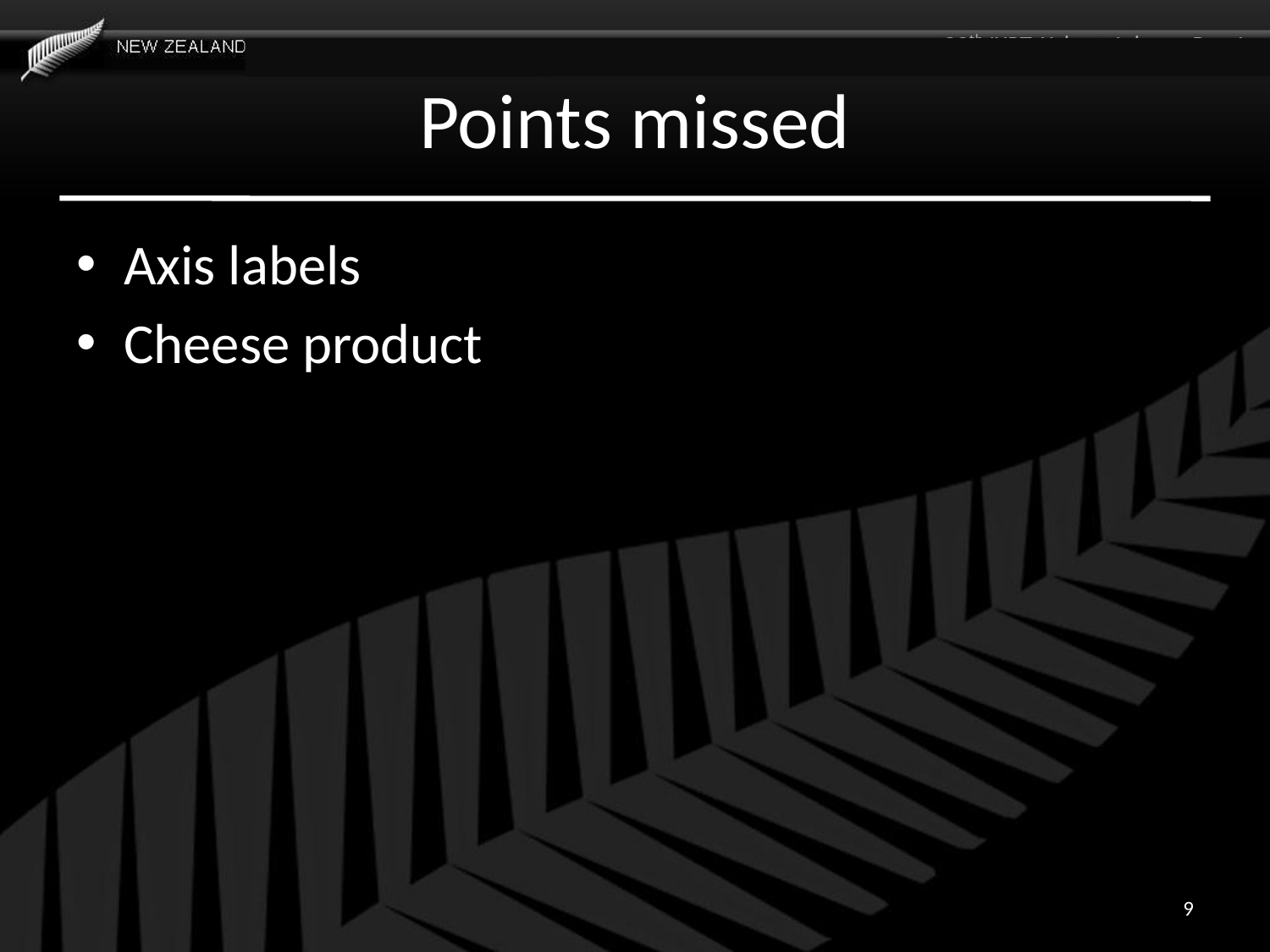

# Points missed

Axis labels
Cheese product
9